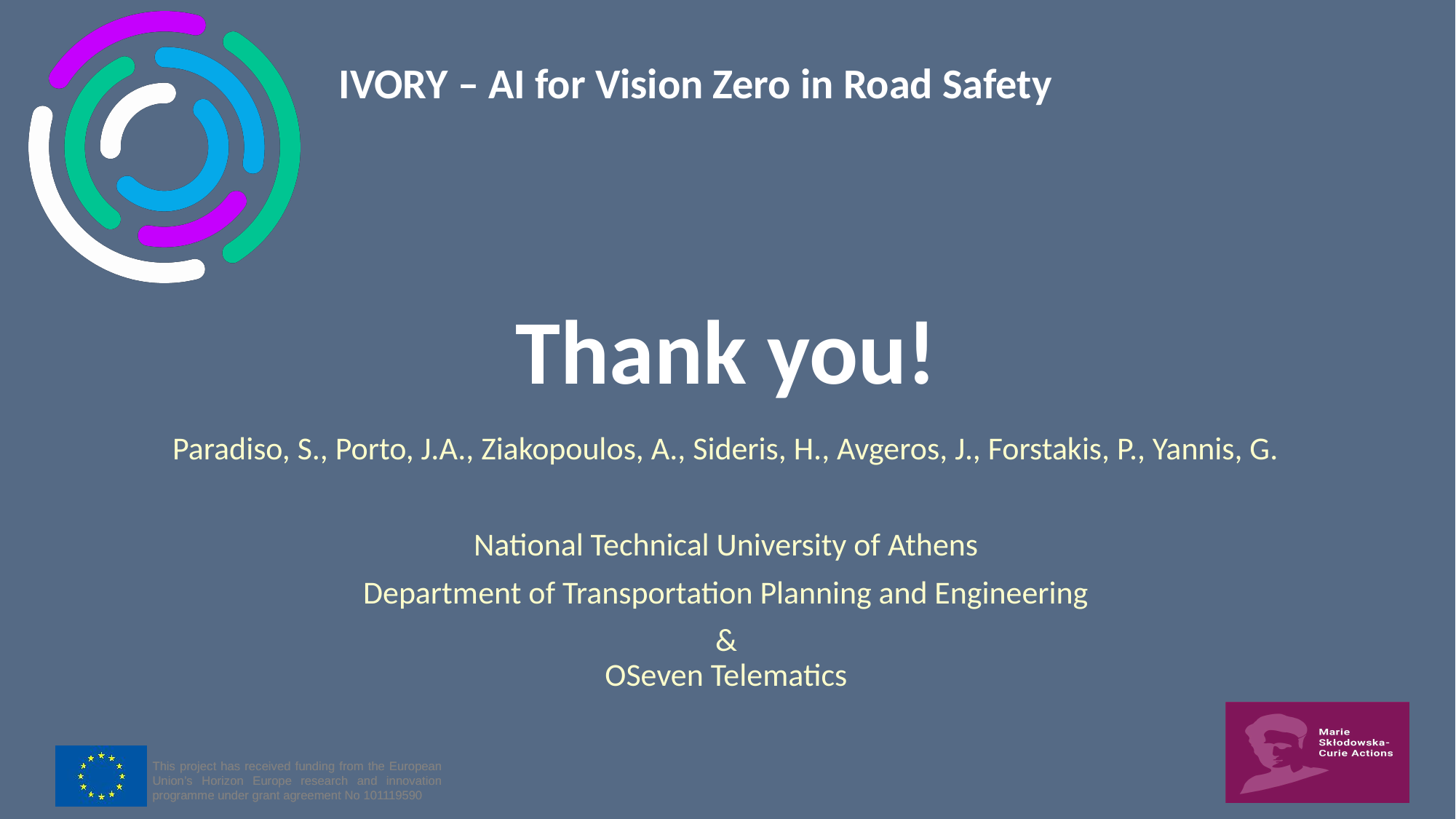

# Thank you!
Paradiso, S., Porto, J.A., Ziakopoulos, A., Sideris, H., Avgeros, J., Forstakis, P., Yannis, G.

National Technical University of Athens
Department of Transportation Planning and Engineering
&
OSeven Telematics